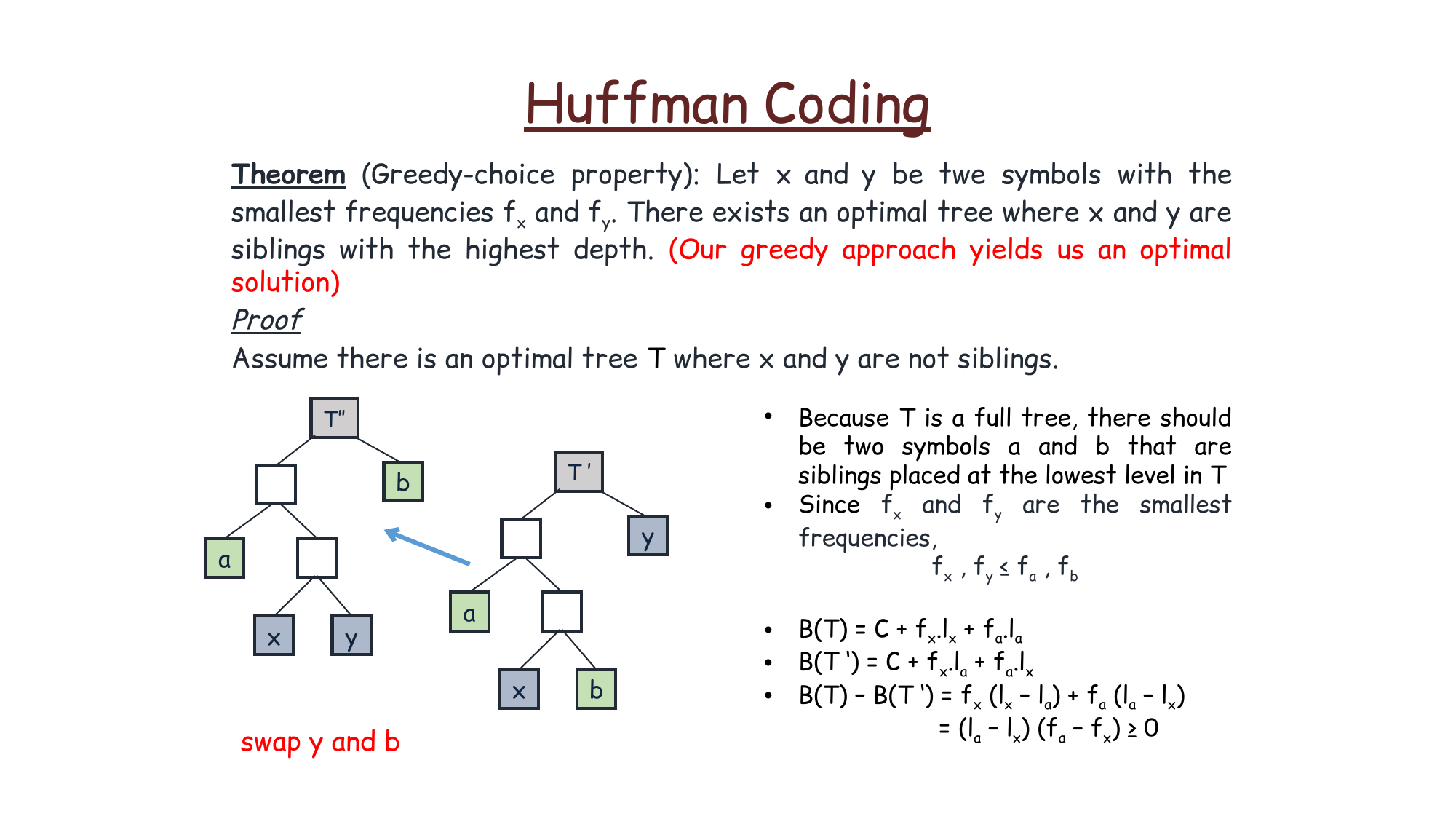

Huffman Coding
Theorem (Greedy-choice property): Let x and y be twe symbols with the smallest frequencies fx and fy. There exists an optimal tree where x and y are siblings with the highest depth. (Our greedy approach yields us an optimal solution)
Proof
Assume there is an optimal tree T where x and y are not siblings.

Because T is a full tree, there should be two symbols a and b that are siblings placed at the lowest level in T
Since fx and fy are the smallest frequencies,
                       fx , fy ≤ fa , fb

B(T) = C + fx.lx + fa.la
B(T ‘) = C + fx.la + fa.lx
B(T) – B(T ‘) = fx (lx – la) + fa (la – lx)
                        = (la – lx) (fa – fx) ≥ 0

T”
T ’
b

y

a

a

x
y
x
b
swap y and b